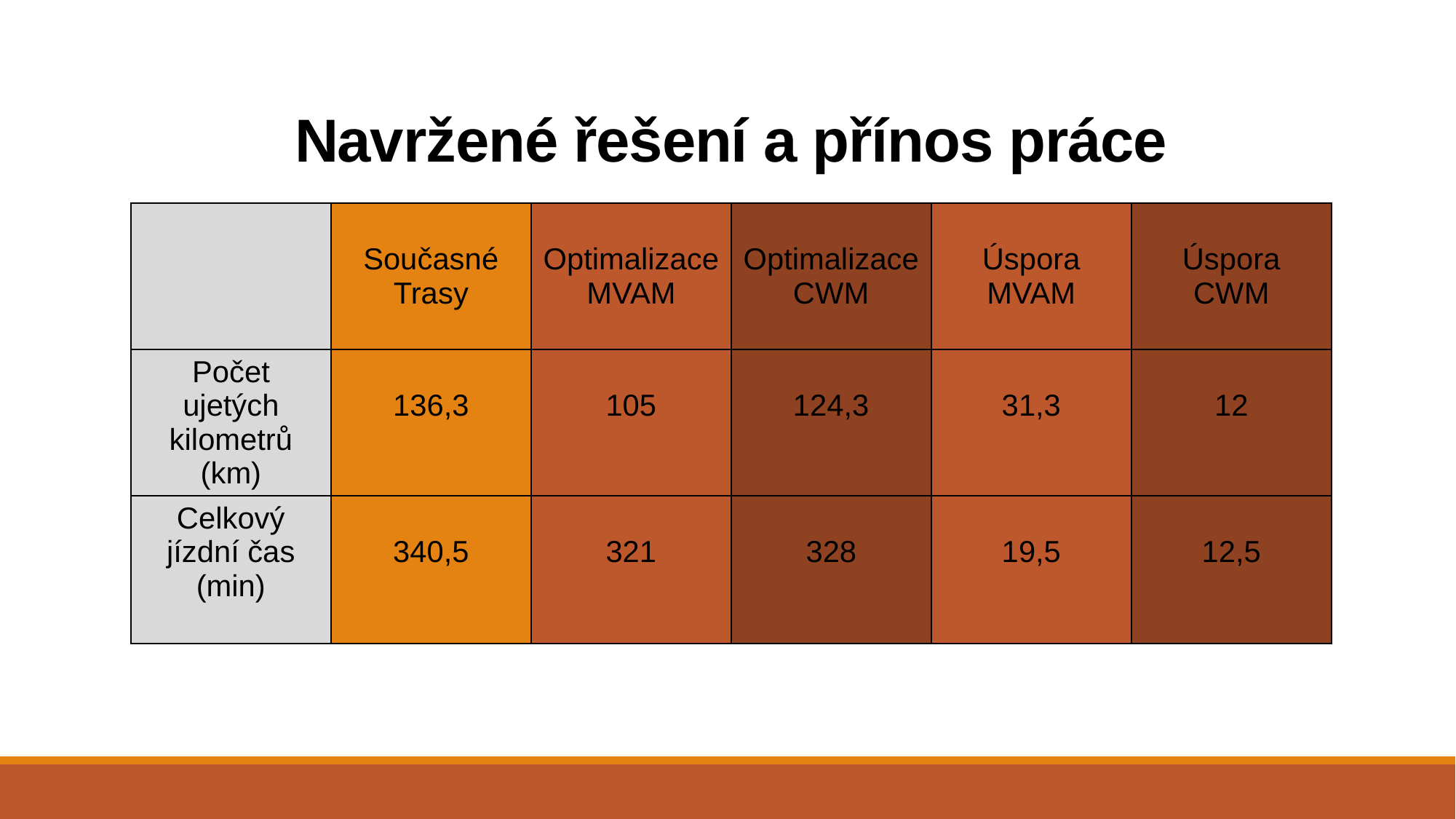

# Navržené řešení a přínos práce
|  | Současné Trasy | Optimalizace MVAM | Optimalizace CWM | Úspora MVAM | Úspora CWM |
| --- | --- | --- | --- | --- | --- |
| Počet ujetých kilometrů (km) | 136,3 | 105 | 124,3 | 31,3 | 12 |
| Celkový jízdní čas (min) | 340,5 | 321 | 328 | 19,5 | 12,5 |